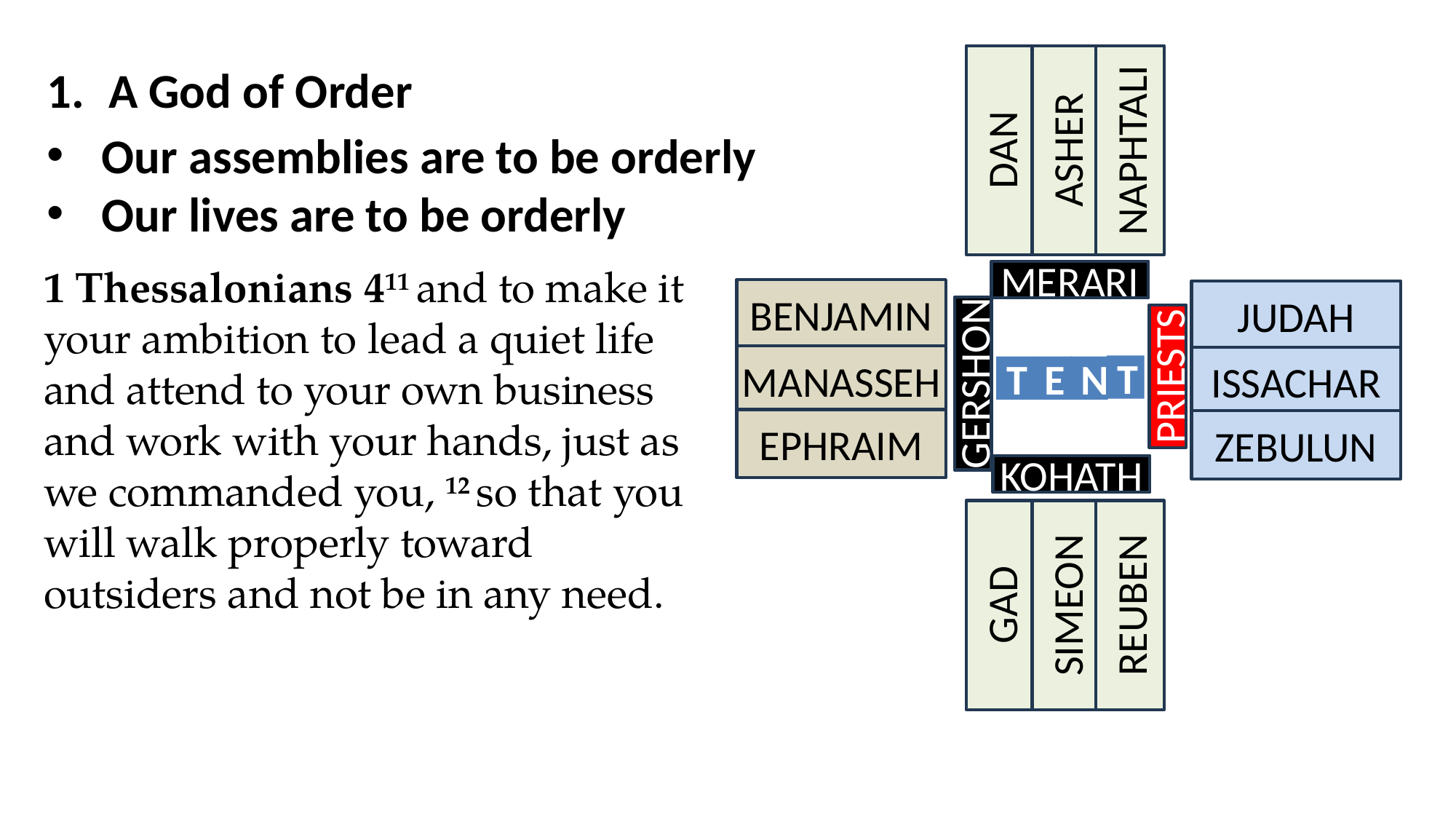

DAN
ASHER
NAPHTALI
A God of Order
Our assemblies are to be orderly
Our lives are to be orderly
1 Thessalonians 411 and to make it your ambition to lead a quiet life and attend to your own business and work with your hands, just as we commanded you, 12 so that you will walk properly toward outsiders and not be in any need.
MERARI
BENJAMIN
MANASSEH
EPHRAIM
JUDAH
ISSACHAR
ZEBULUN
T
T
E
N
PRIESTS
GERSHON
KOHATH
GAD
SIMEON
REUBEN